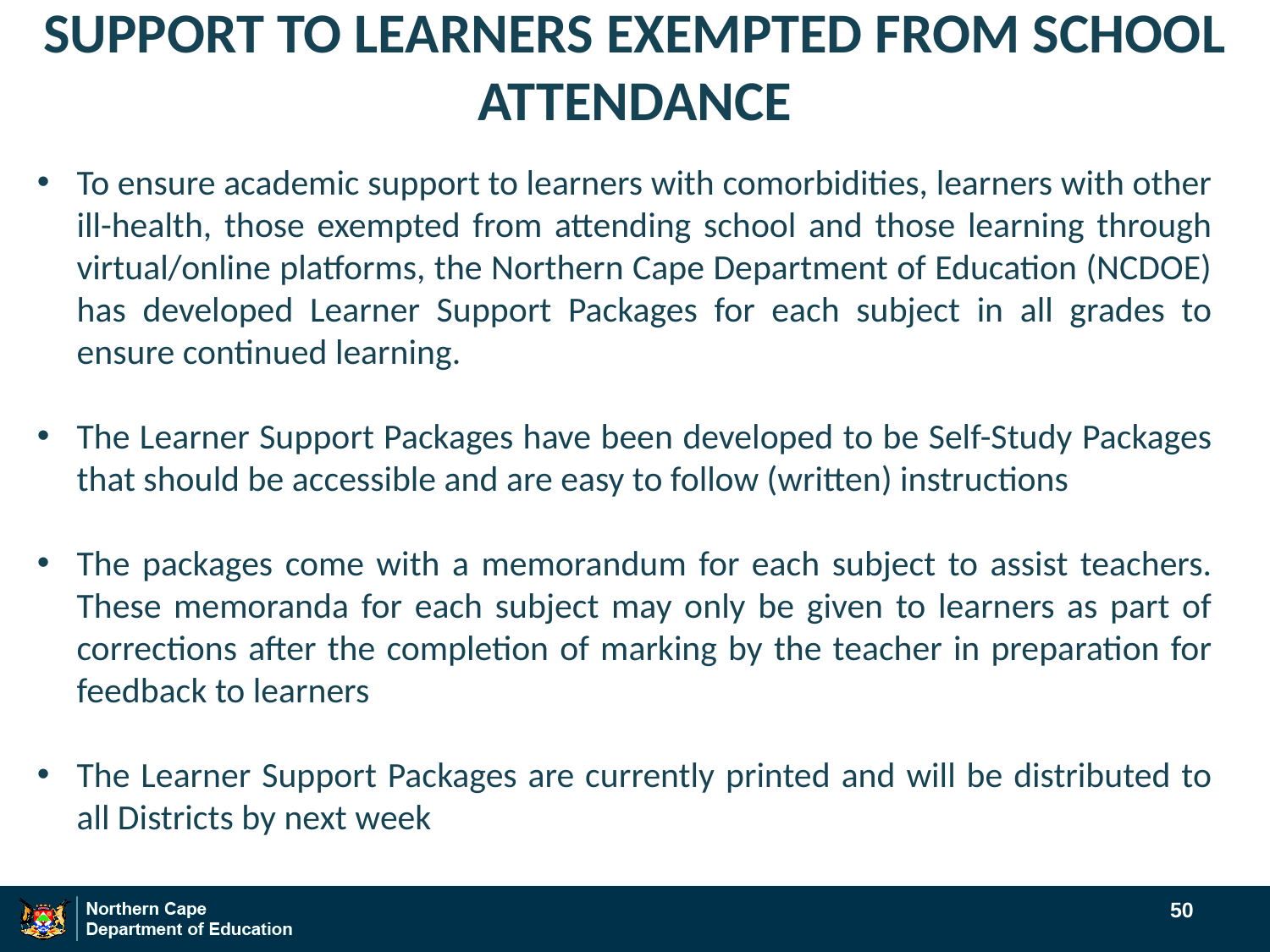

SUPPORT TO LEARNERS EXEMPTED FROM SCHOOL ATTENDANCE

To ensure academic support to learners with comorbidities, learners with other ill-health, those exempted from attending school and those learning through virtual/online platforms, the Northern Cape Department of Education (NCDOE) has developed Learner Support Packages for each subject in all grades to ensure continued learning.

The Learner Support Packages have been developed to be Self-Study Packages that should be accessible and are easy to follow (written) instructions

The packages come with a memorandum for each subject to assist teachers. These memoranda for each subject may only be given to learners as part of corrections after the completion of marking by the teacher in preparation for feedback to learners

The Learner Support Packages are currently printed and will be distributed to all Districts by next week

50